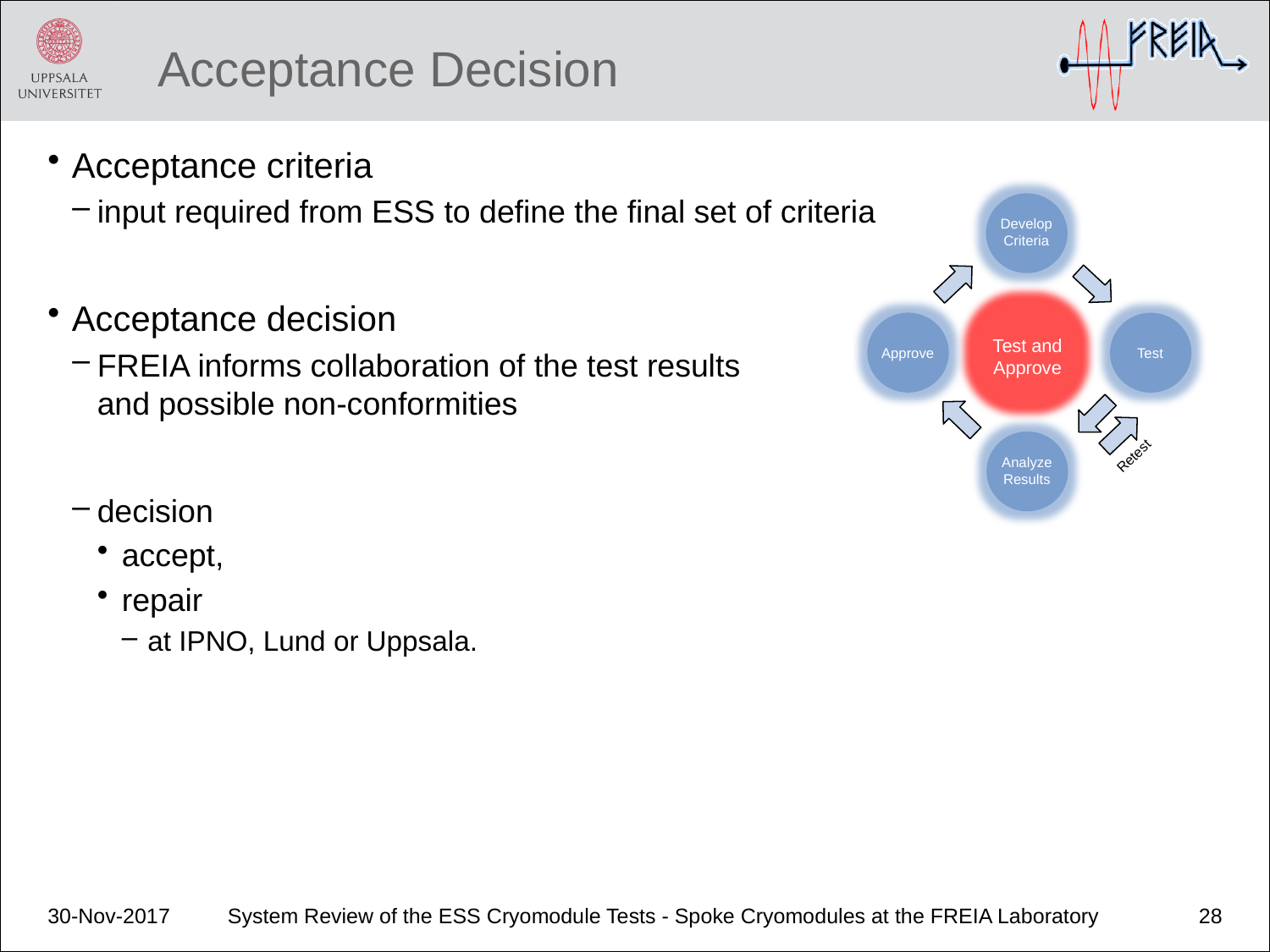

# Acceptance Decision
Acceptance criteria
input required from ESS to define the final set of criteria

Acceptance decision
FREIA informs collaboration of the test results
and possible non-conformities

decision
accept,
repair
at IPNO, Lund or Uppsala.

Develop
Criteria

Test and Approve

Approve

Test

Analyze
Results
Retest
30-Nov-2017
System Review of the ESS Cryomodule Tests - Spoke Cryomodules at the FREIA Laboratory
28